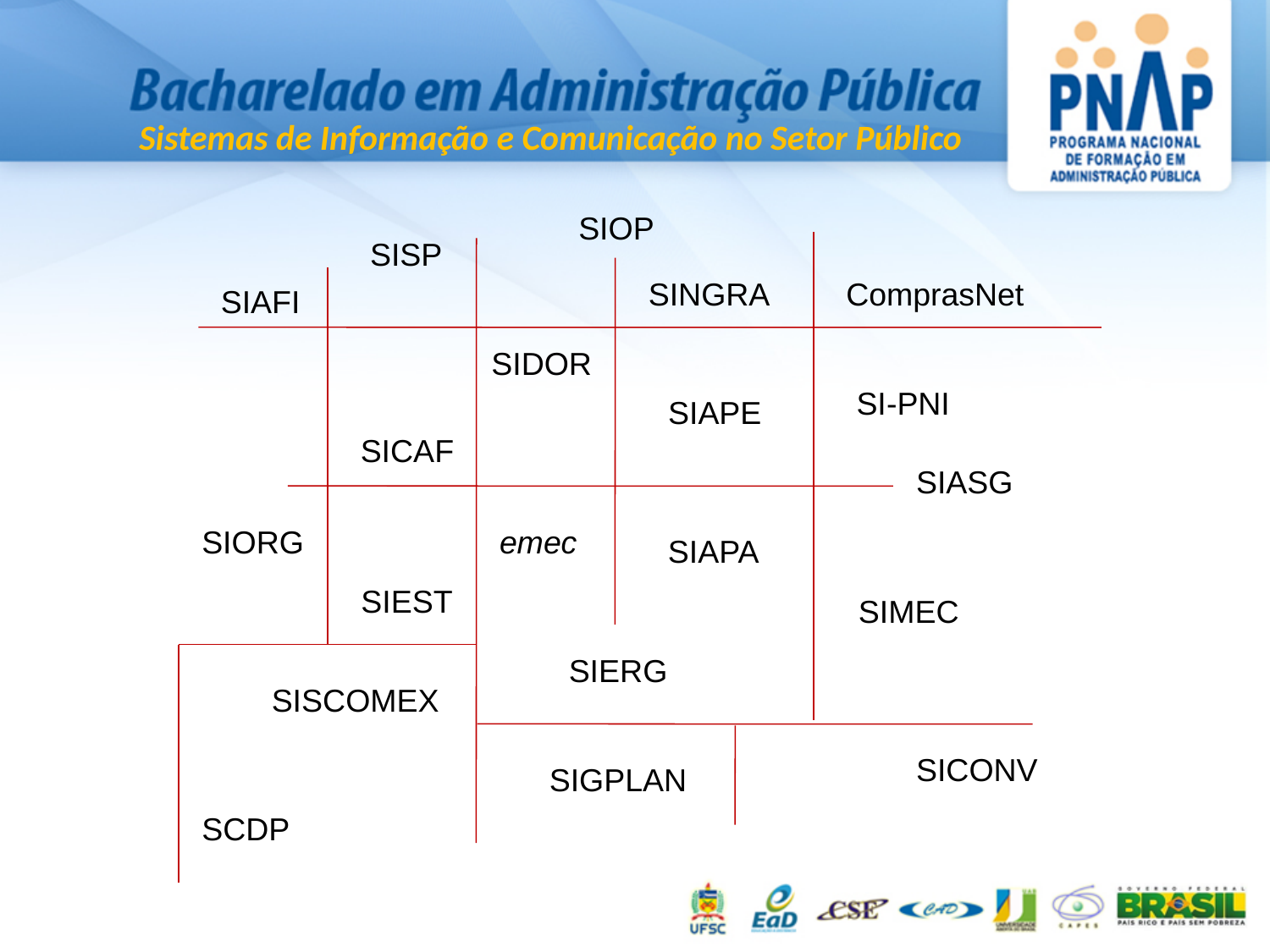

SIOP
SISP
SINGRA
ComprasNet
SIAFI
SIDOR
SI-PNI
SIAPE
SICAF
SIASG
SIORG
emec
SIAPA
SIEST
SIMEC
SIERG
SISCOMEX
SICONV
SIGPLAN
SCDP